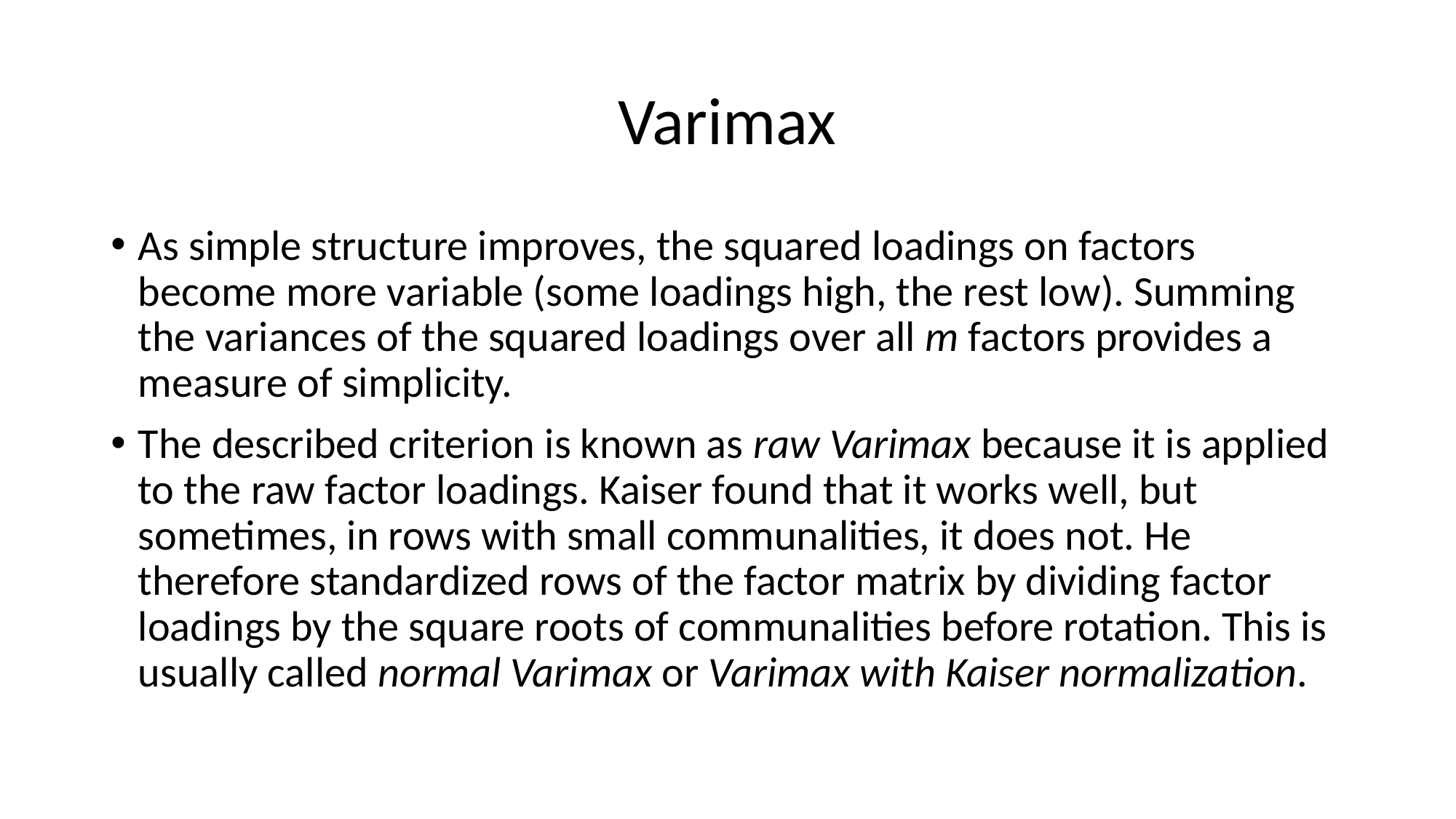

# Varimax
As simple structure improves, the squared loadings on factors become more variable (some loadings high, the rest low). Summing the variances of the squared loadings over all m factors provides a measure of simplicity.
The described criterion is known as raw Varimax because it is applied to the raw factor loadings. Kaiser found that it works well, but sometimes, in rows with small communalities, it does not. He therefore standardized rows of the factor matrix by dividing factor loadings by the square roots of communalities before rotation. This is usually called normal Varimax or Varimax with Kaiser normalization.